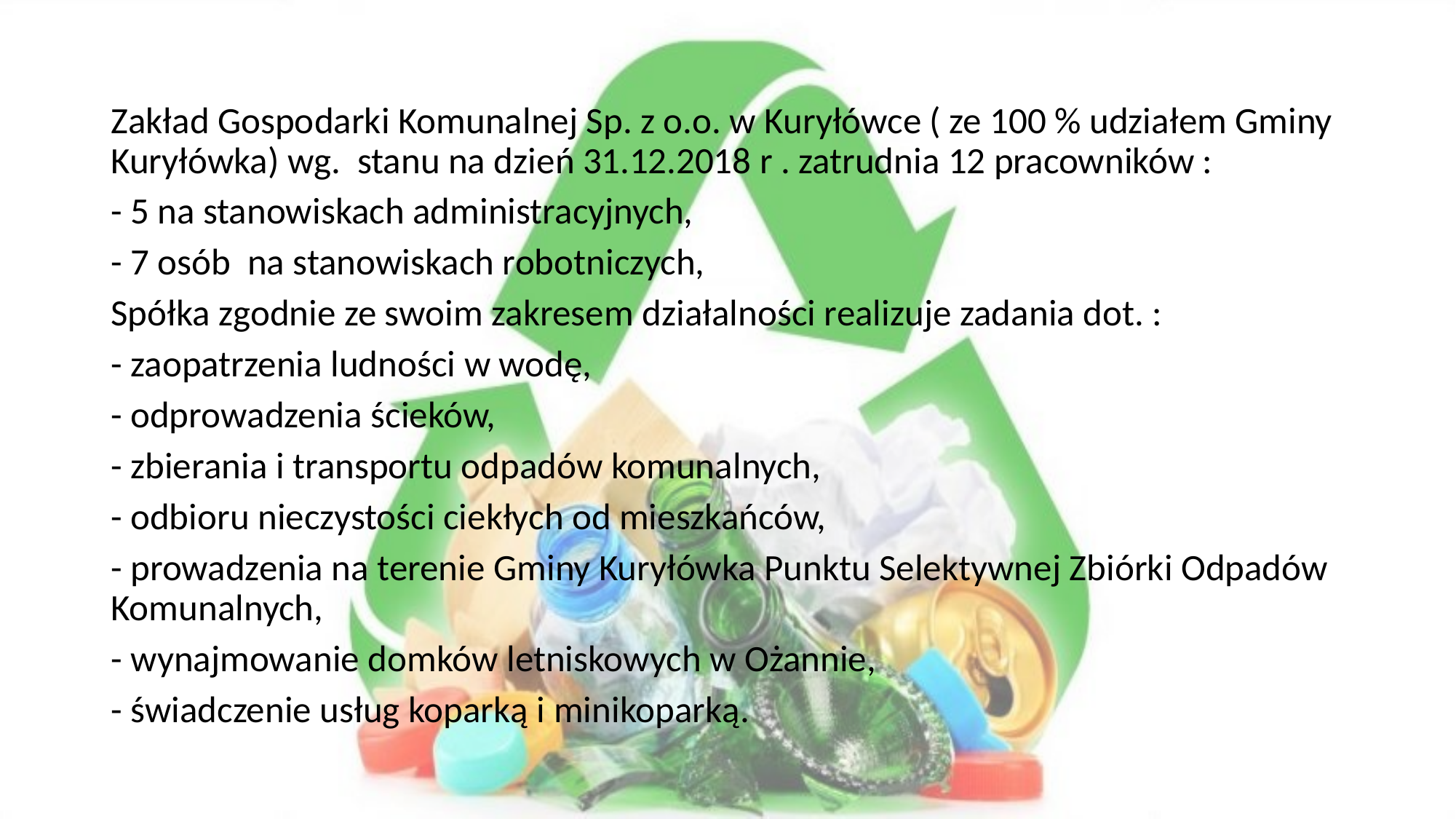

#
Zakład Gospodarki Komunalnej Sp. z o.o. w Kuryłówce ( ze 100 % udziałem Gminy Kuryłówka) wg.  stanu na dzień 31.12.2018 r . zatrudnia 12 pracowników :
- 5 na stanowiskach administracyjnych,
- 7 osób  na stanowiskach robotniczych,
Spółka zgodnie ze swoim zakresem działalności realizuje zadania dot. :
- zaopatrzenia ludności w wodę,
- odprowadzenia ścieków,
- zbierania i transportu odpadów komunalnych,
- odbioru nieczystości ciekłych od mieszkańców,
- prowadzenia na terenie Gminy Kuryłówka Punktu Selektywnej Zbiórki Odpadów Komunalnych,
- wynajmowanie domków letniskowych w Ożannie,
- świadczenie usług koparką i minikoparką.